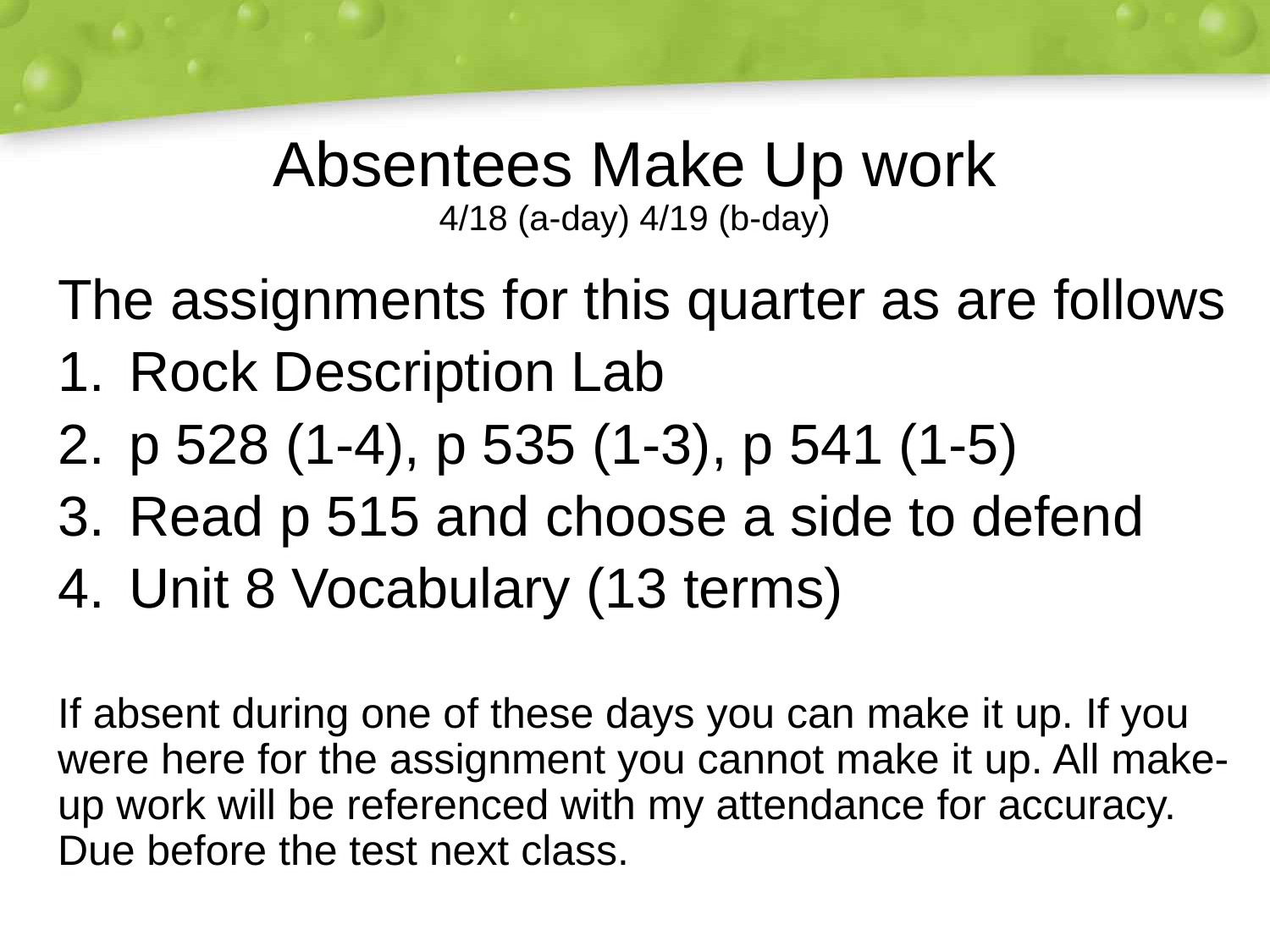

# Absentees Make Up work 4/18 (a-day) 4/19 (b-day)
The assignments for this quarter as are follows
Rock Description Lab
p 528 (1-4), p 535 (1-3), p 541 (1-5)
Read p 515 and choose a side to defend
Unit 8 Vocabulary (13 terms)

If absent during one of these days you can make it up. If you were here for the assignment you cannot make it up. All make-up work will be referenced with my attendance for accuracy. Due before the test next class.